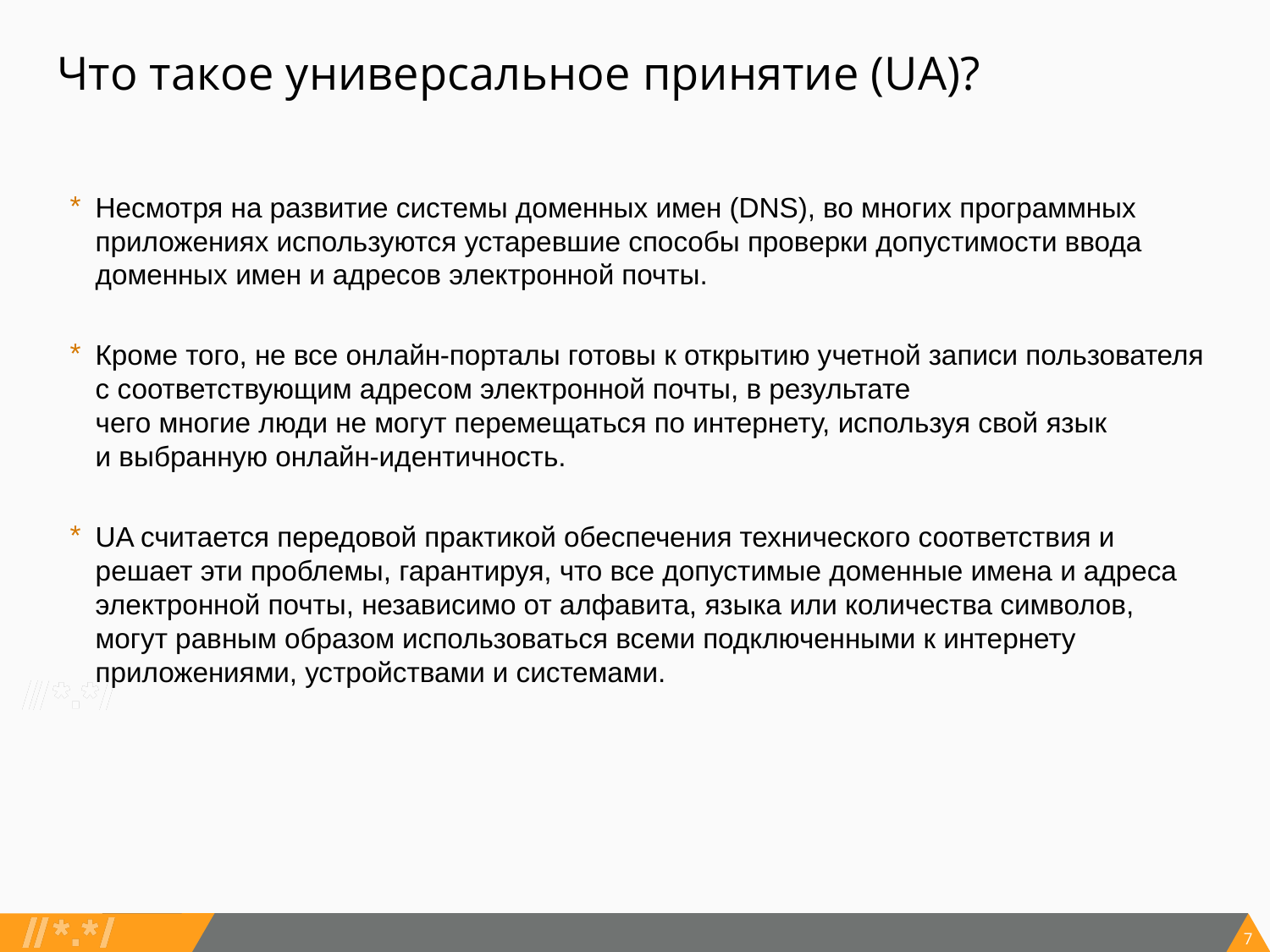

# Что такое универсальное принятие (UA)?
Несмотря на развитие системы доменных имен (DNS), во многих программных приложениях используются устаревшие способы проверки допустимости ввода доменных имен и адресов электронной почты.

Кроме того, не все онлайн-порталы готовы к открытию учетной записи пользователя с соответствующим адресом электронной почты, в результате
чего многие люди не могут перемещаться по интернету, используя свой язык
и выбранную онлайн-идентичность.

UA считается передовой практикой обеспечения технического соответствия и решает эти проблемы, гарантируя, что все допустимые доменные имена и адреса электронной почты, независимо от алфавита, языка или количества символов, могут равным образом использоваться всеми подключенными к интернету приложениями, устройствами и системами.